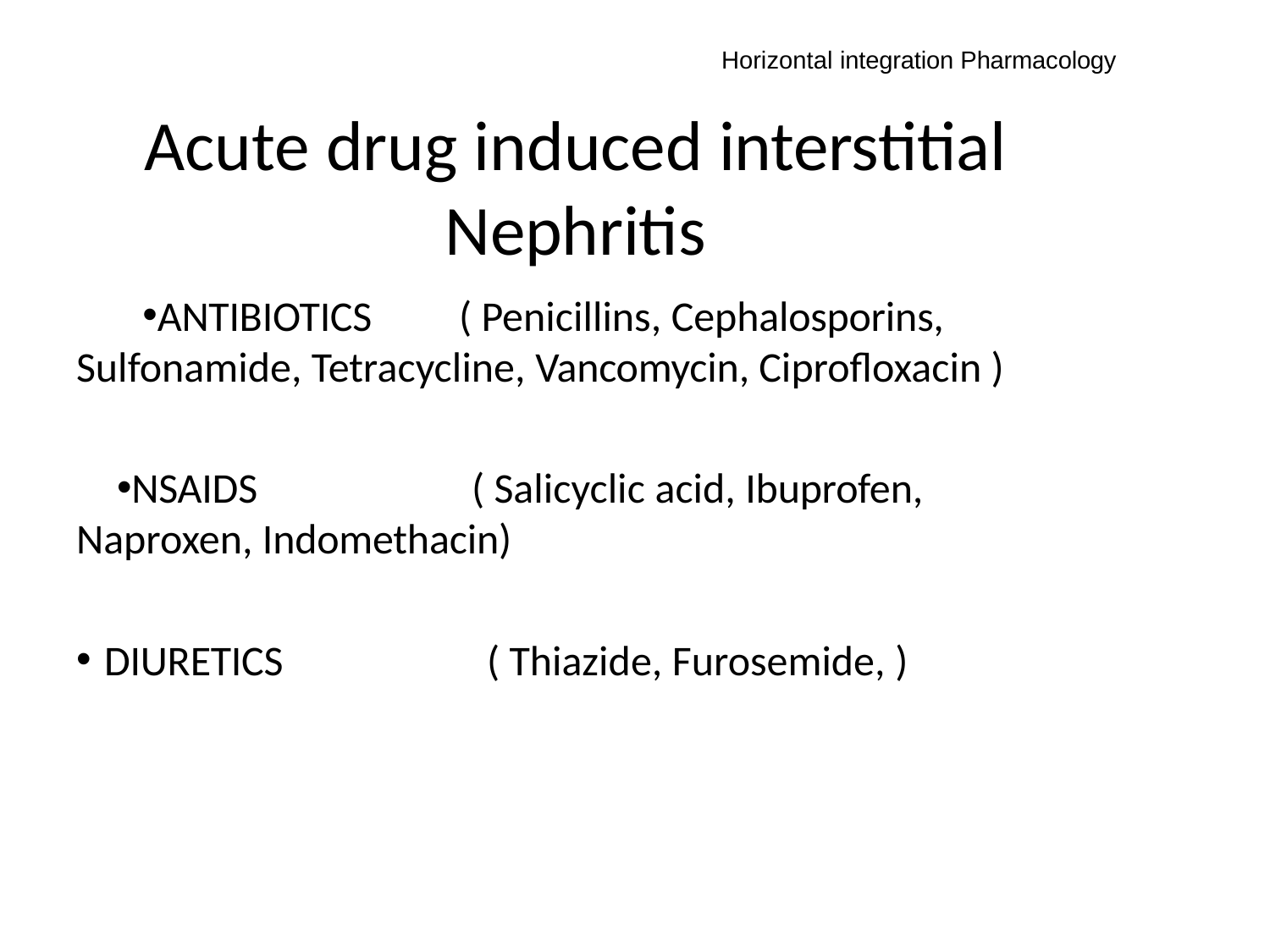

Horizontal integration Pharmacology
# Acute drug induced interstitial Nephritis
ANTIBIOTICS	( Penicillins, Cephalosporins, Sulfonamide, Tetracycline, Vancomycin, Ciprofloxacin )

NSAIDS	( Salicyclic acid, Ibuprofen, Naproxen, Indomethacin)

DIURETICS	( Thiazide, Furosemide, )